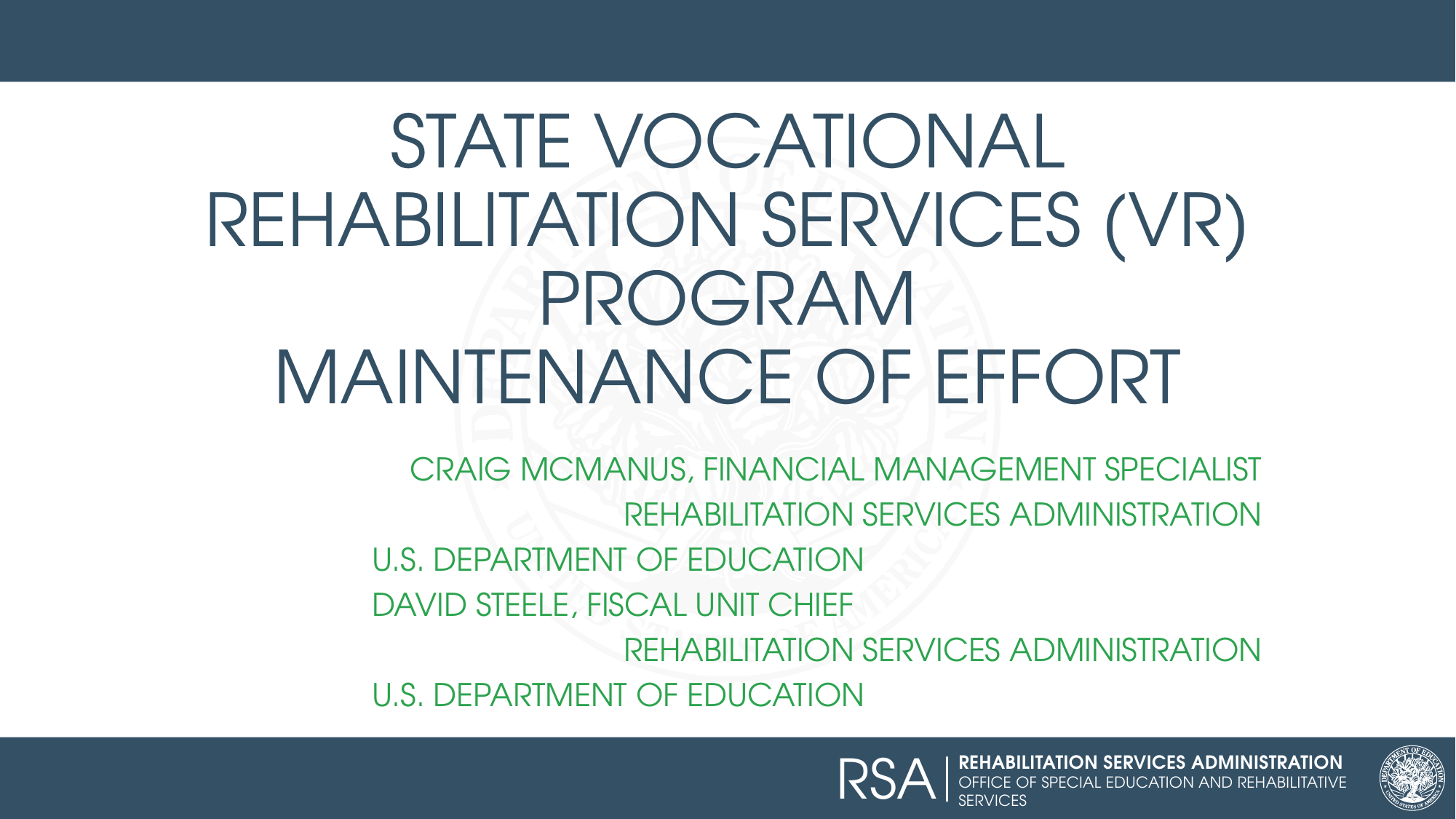

# State Vocational Rehabilitation Services (VR) Program Maintenance of Effort
	Craig McManus, Financial Management Specialist
Rehabilitation Services Administration
			       	  U.S. Department of Education
	      	  David Steele, Fiscal Unit Chief
Rehabilitation Services Administration
			     	  U.S. Department of Education